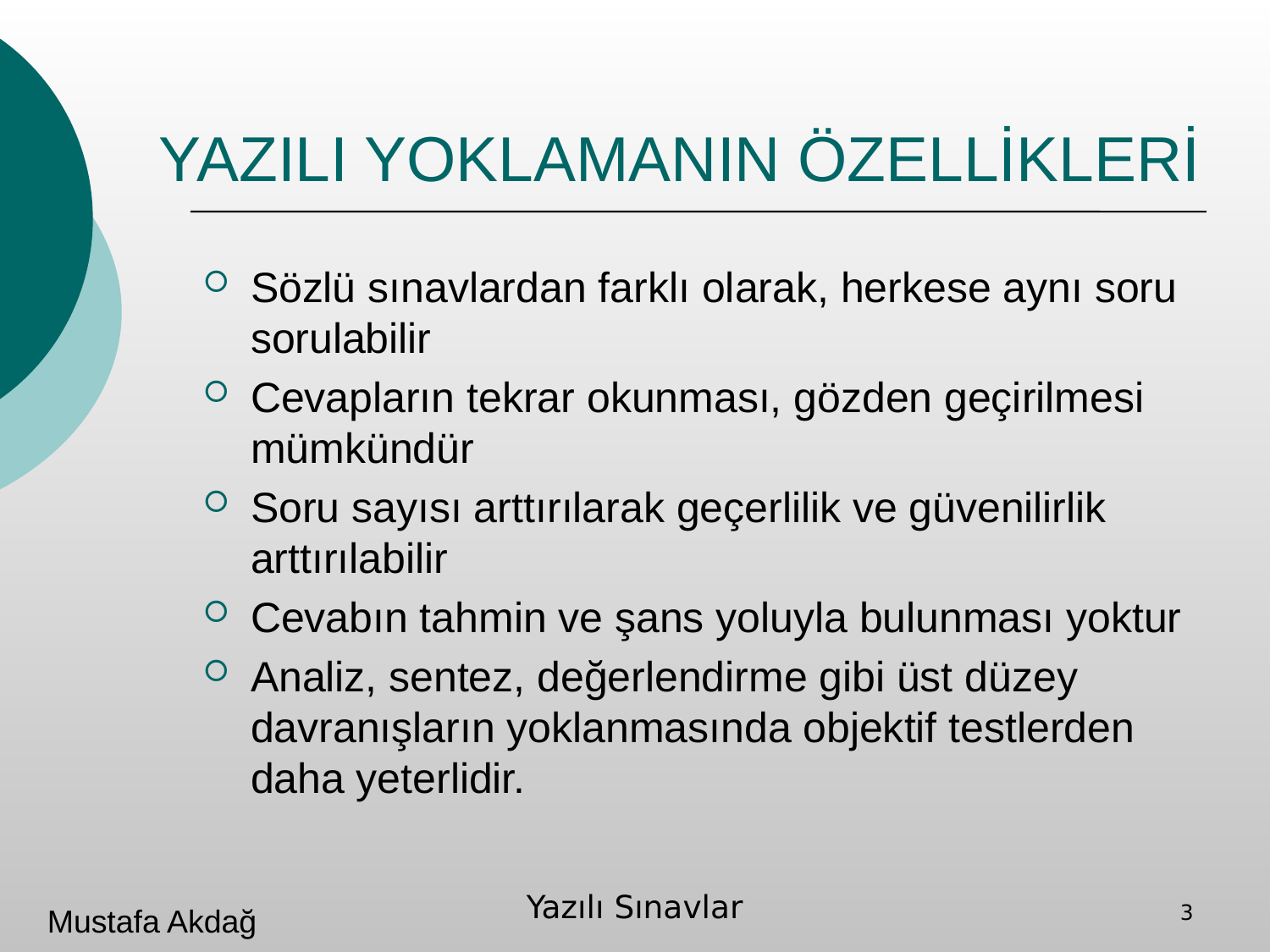

# YAZILI YOKLAMANIN ÖZELLİKLERİ
Sözlü sınavlardan farklı olarak, herkese aynı soru sorulabilir
Cevapların tekrar okunması, gözden geçirilmesi mümkündür
Soru sayısı arttırılarak geçerlilik ve güvenilirlik arttırılabilir
Cevabın tahmin ve şans yoluyla bulunması yoktur
Analiz, sentez, değerlendirme gibi üst düzey davranışların yoklanmasında objektif testlerden daha yeterlidir.
3